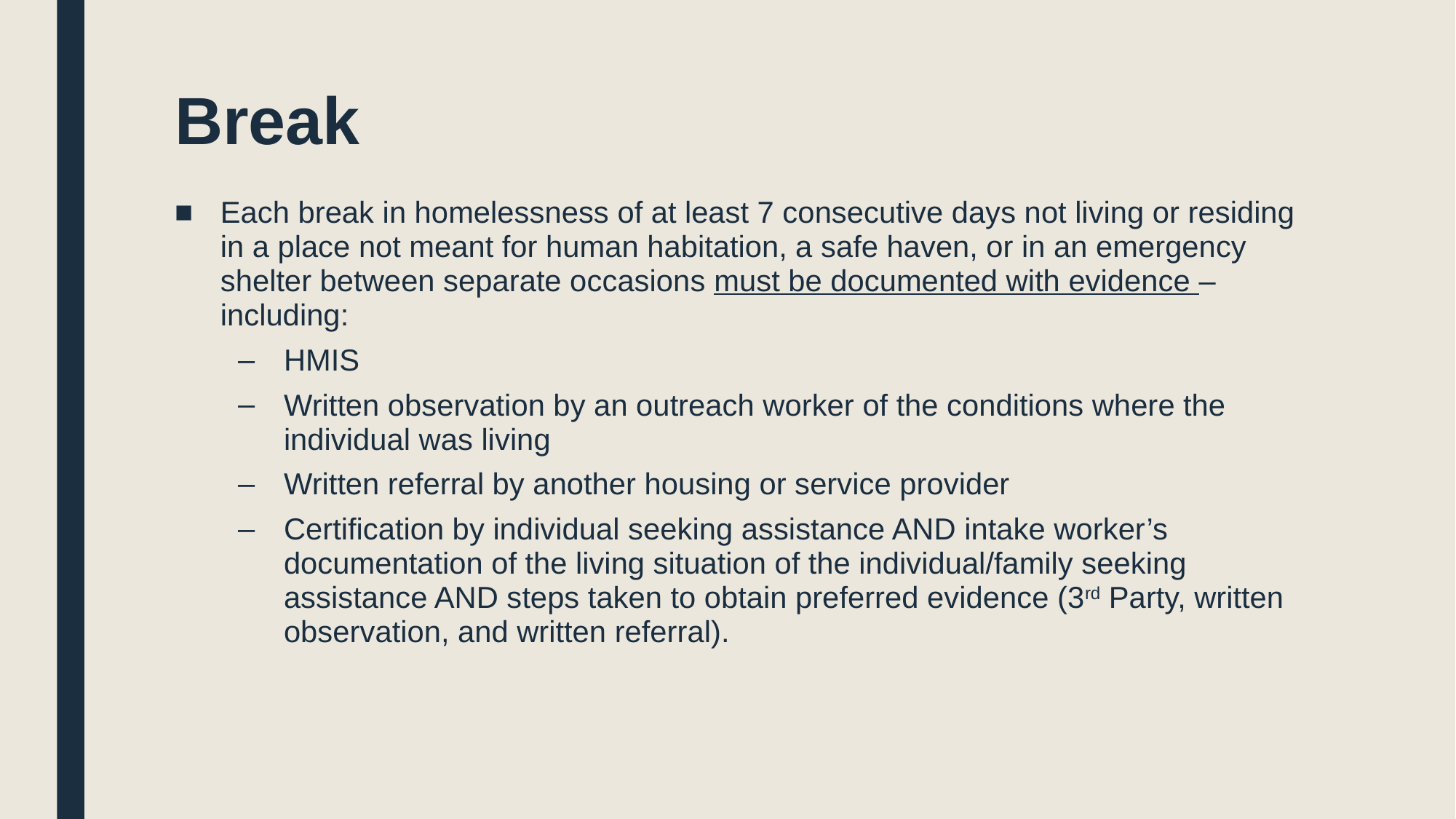

# Break
Each break in homelessness of at least 7 consecutive days not living or residing in a place not meant for human habitation, a safe haven, or in an emergency shelter between separate occasions must be documented with evidence – including:
HMIS
Written observation by an outreach worker of the conditions where the individual was living
Written referral by another housing or service provider
Certification by individual seeking assistance AND intake worker’s documentation of the living situation of the individual/family seeking assistance AND steps taken to obtain preferred evidence (3rd Party, written observation, and written referral).